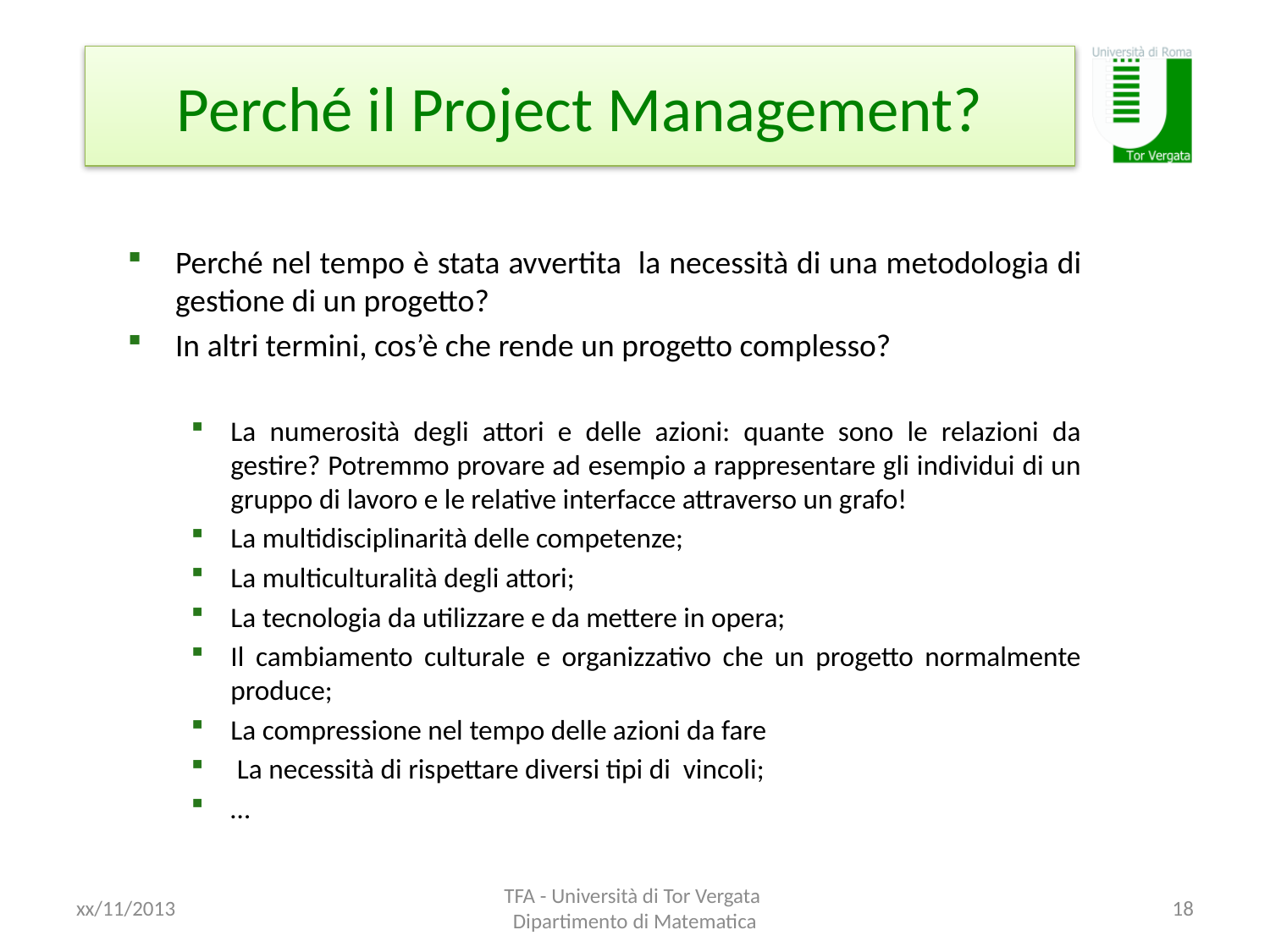

# Perché il Project Management?
Perché nel tempo è stata avvertita  la necessità di una metodologia di gestione di un progetto?
In altri termini, cos’è che rende un progetto complesso?

La numerosità degli attori e delle azioni: quante sono le relazioni da gestire? Potremmo provare ad esempio a rappresentare gli individui di un gruppo di lavoro e le relative interfacce attraverso un grafo!
La multidisciplinarità delle competenze;
La multiculturalità degli attori;
La tecnologia da utilizzare e da mettere in opera;
Il cambiamento culturale e organizzativo che un progetto normalmente produce;
La compressione nel tempo delle azioni da fare
 La necessità di rispettare diversi tipi di  vincoli;
…

xx/11/2013
TFA - Università di Tor Vergata  Dipartimento di Matematica
18